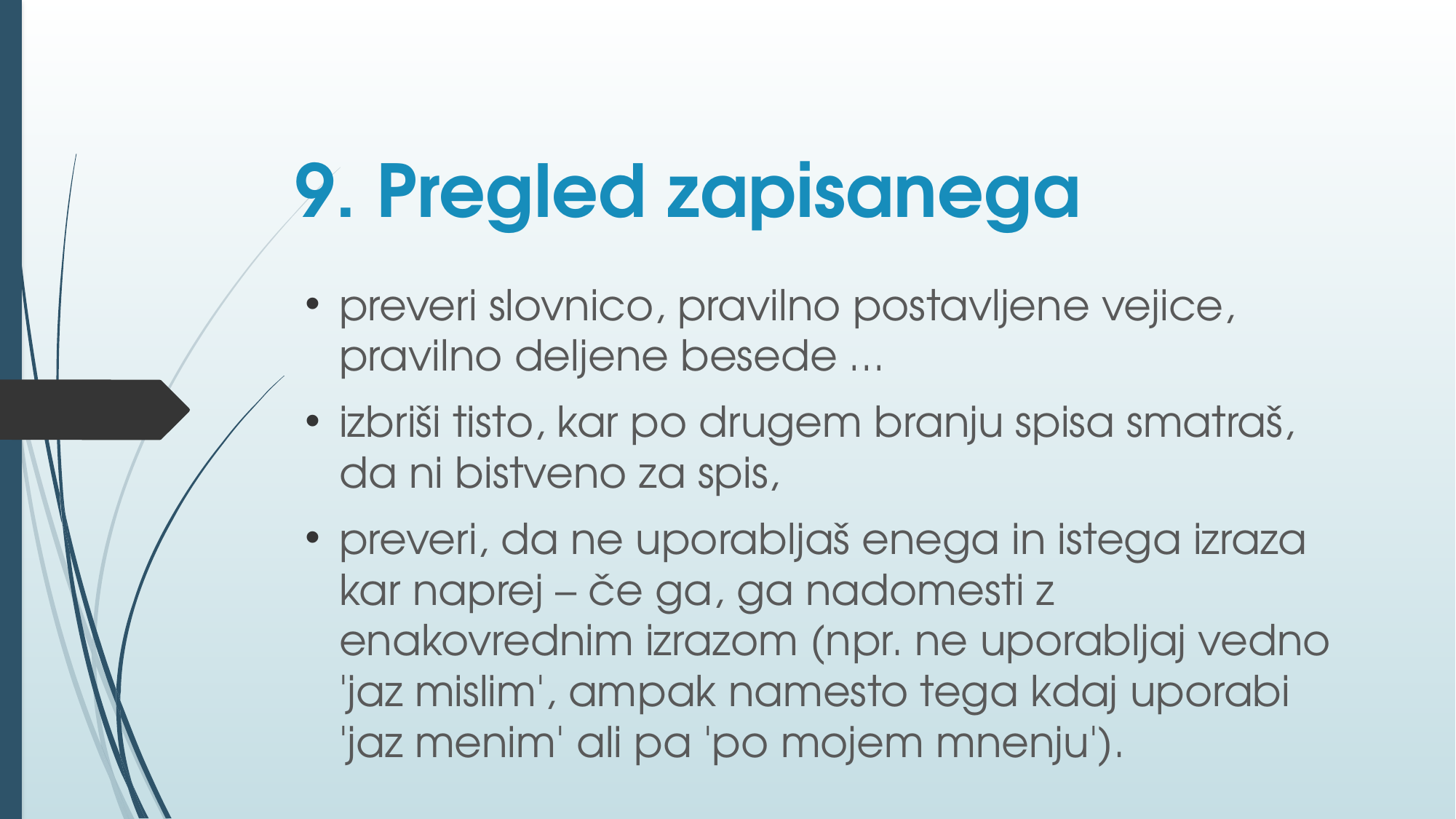

# 9. Pregled zapisanega
preveri slovnico, pravilno postavljene vejice, pravilno deljene besede …
izbriši tisto, kar po drugem branju spisa smatraš, da ni bistveno za spis,
preveri, da ne uporabljaš enega in istega izraza kar naprej – če ga, ga nadomesti z enakovrednim izrazom (npr. ne uporabljaj vedno 'jaz mislim', ampak namesto tega kdaj uporabi 'jaz menim' ali pa 'po mojem mnenju').